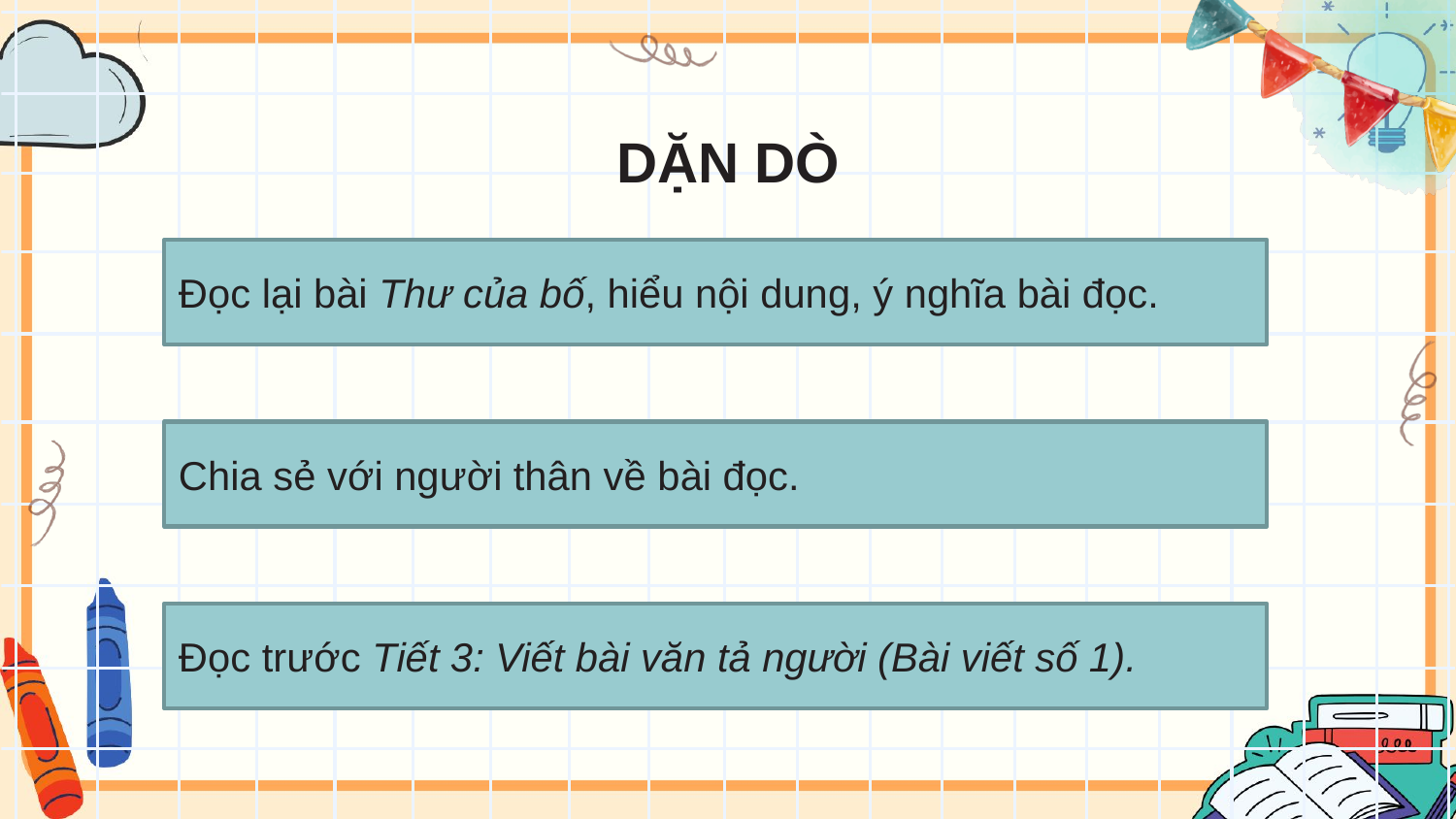

DẶN DÒ
Đọc lại bài Thư của bố, hiểu nội dung, ý nghĩa bài đọc.
Chia sẻ với người thân về bài đọc.
Đọc trước Tiết 3: Viết bài văn tả người (Bài viết số 1).